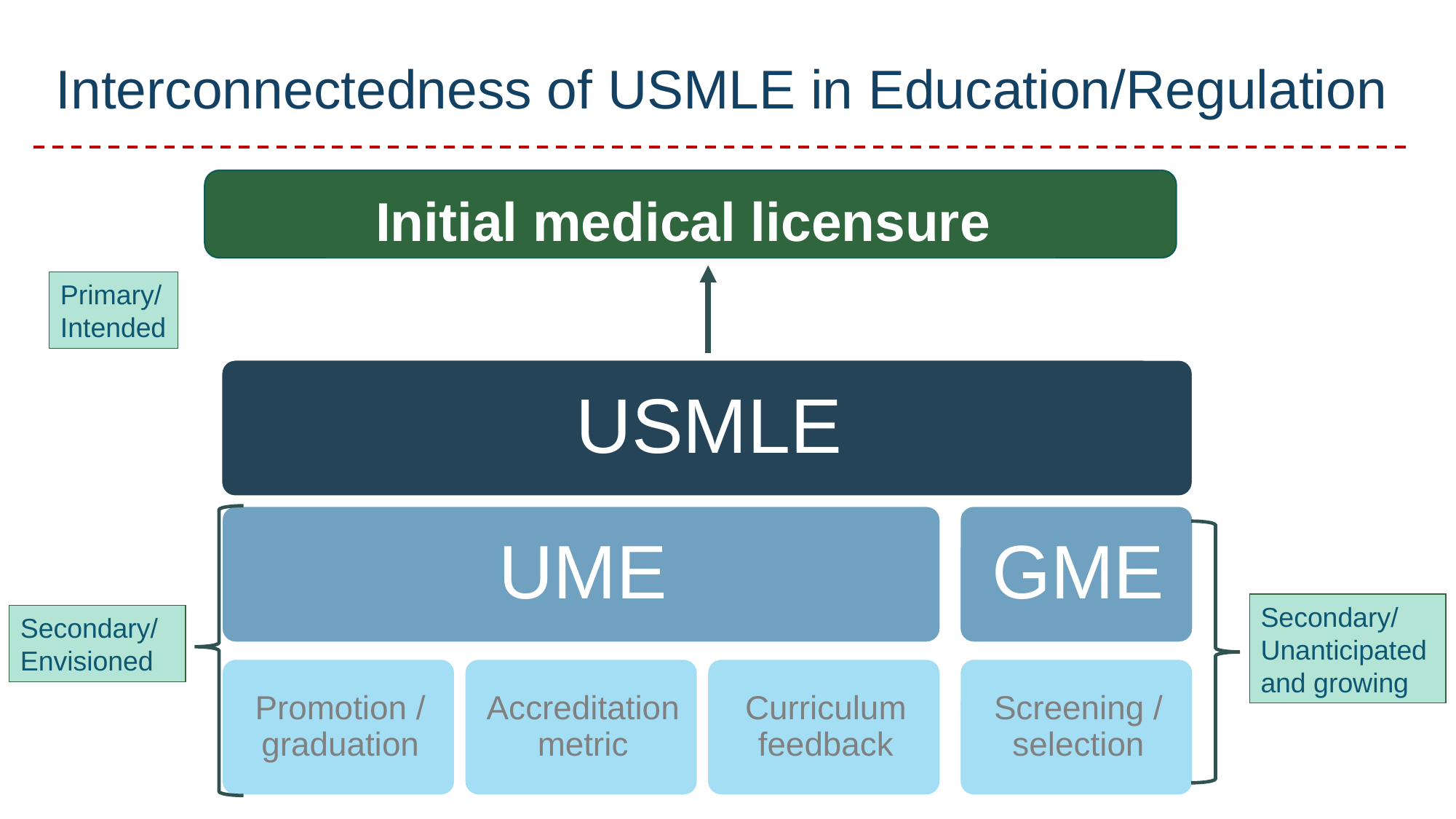

# Interconnectedness of USMLE in Education/Regulation

Initial medical licensure
Primary/
Intended
USMLE
UME
Promotion / graduation
Accreditation metric
Curriculum feedback
GME
Screening / selection

Secondary/
Unanticipated and growing
Secondary/
Envisioned